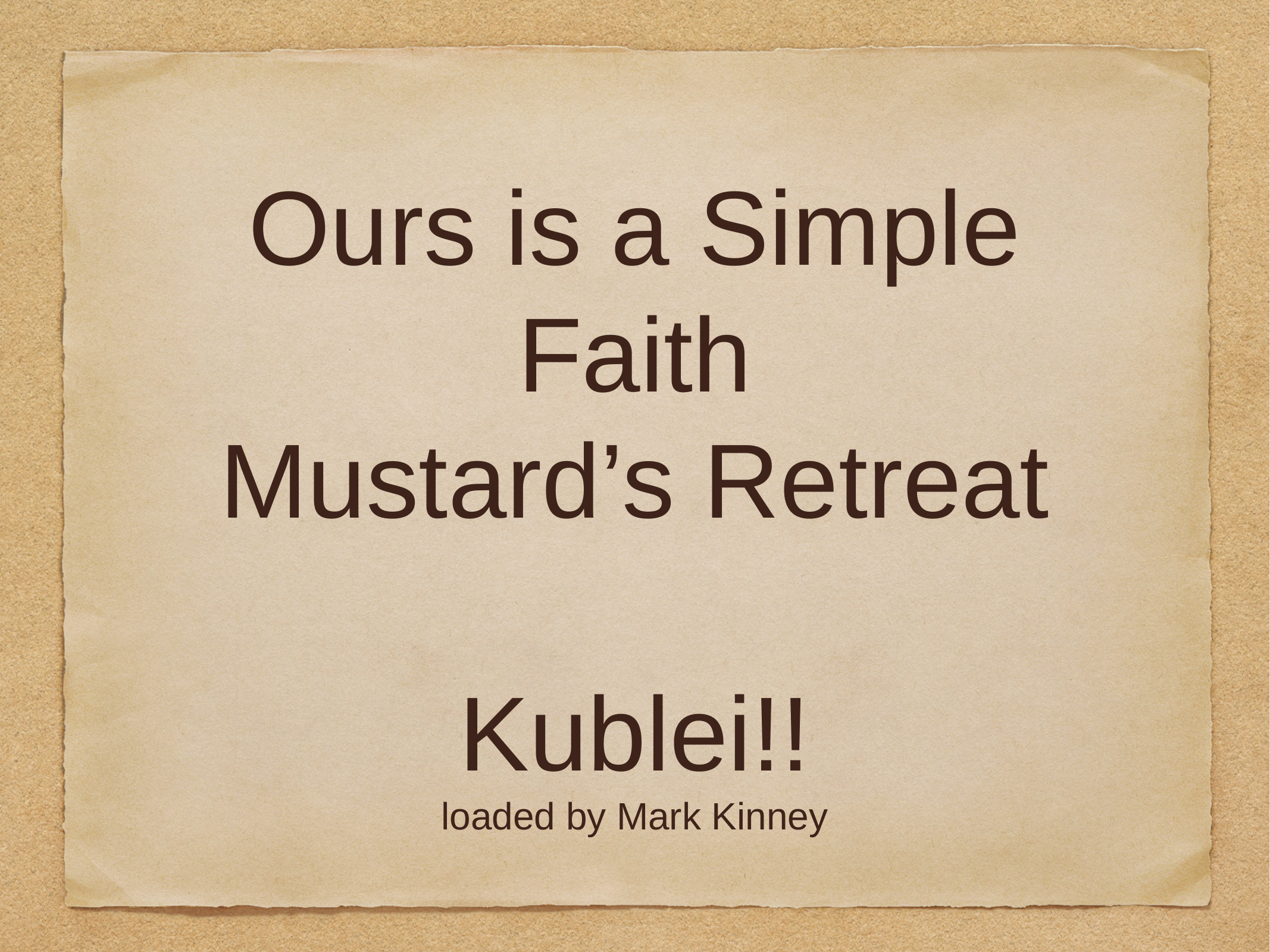

# Ours is a Simple Faith
Mustard’s Retreat

Kublei!!
loaded by Mark Kinney